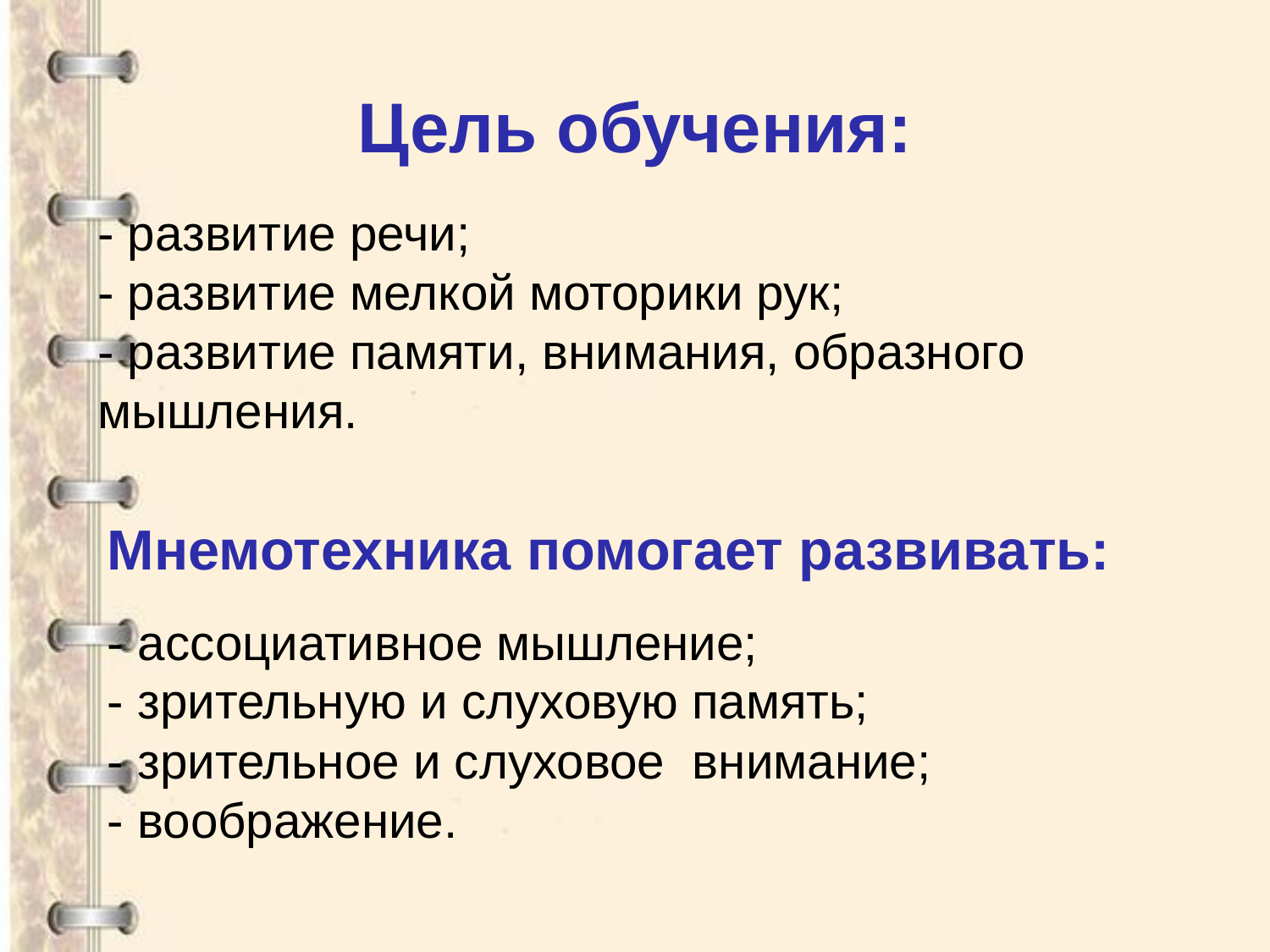

Цель обучения:
# - развитие речи; - развитие мелкой моторики рук; - развитие памяти, внимания, образного мышления.
Мнемотехника помогает развивать:

- ассоциативное мышление;
- зрительную и слуховую память;
- зрительное и слуховое  внимание;
- воображение.